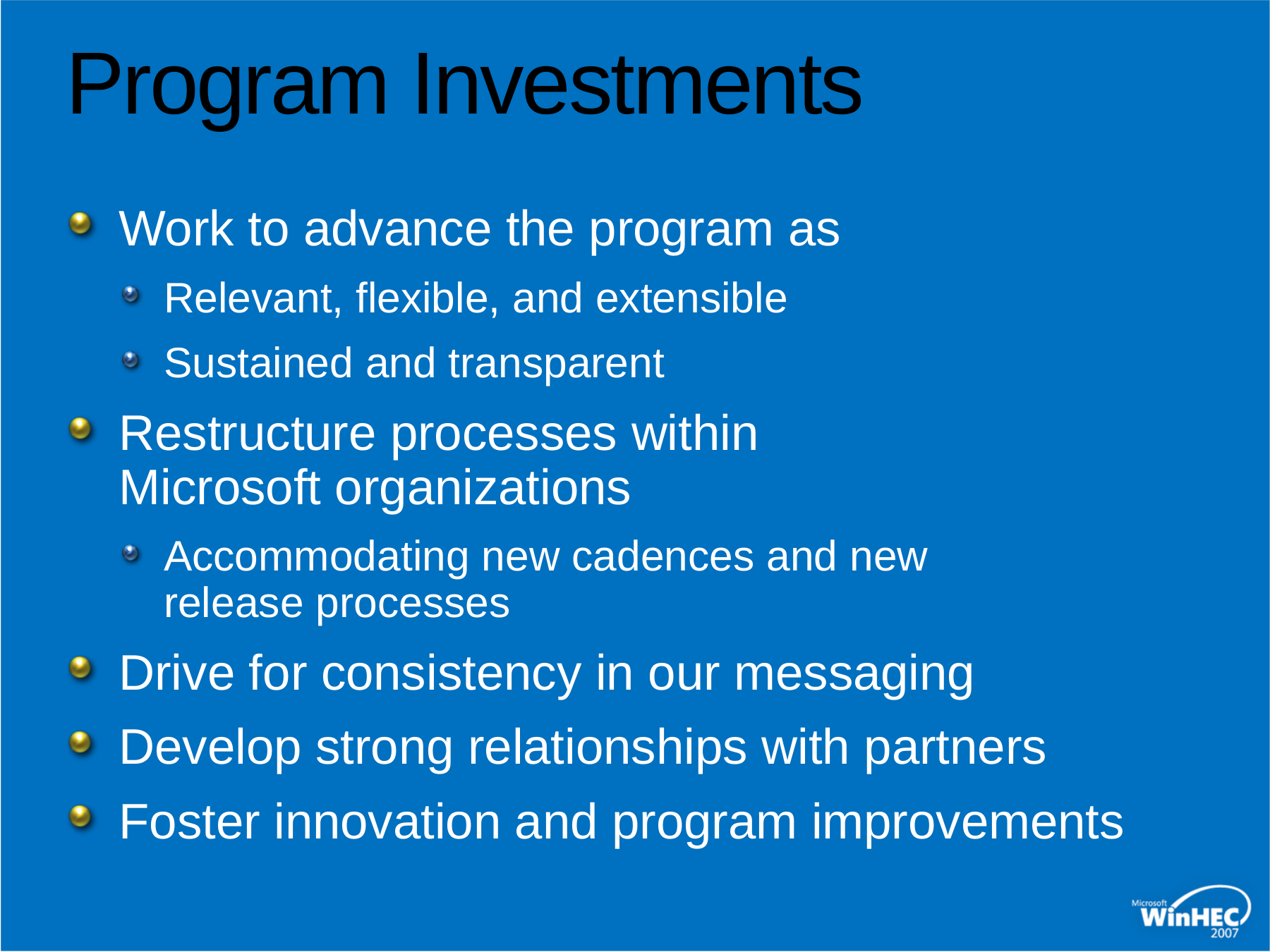

# Program Investments
Work to advance the program as
Relevant, flexible, and extensible
Sustained and transparent
Restructure processes within Microsoft organizations
Accommodating new cadences and new release processes
Drive for consistency in our messaging
Develop strong relationships with partners
Foster innovation and program improvements